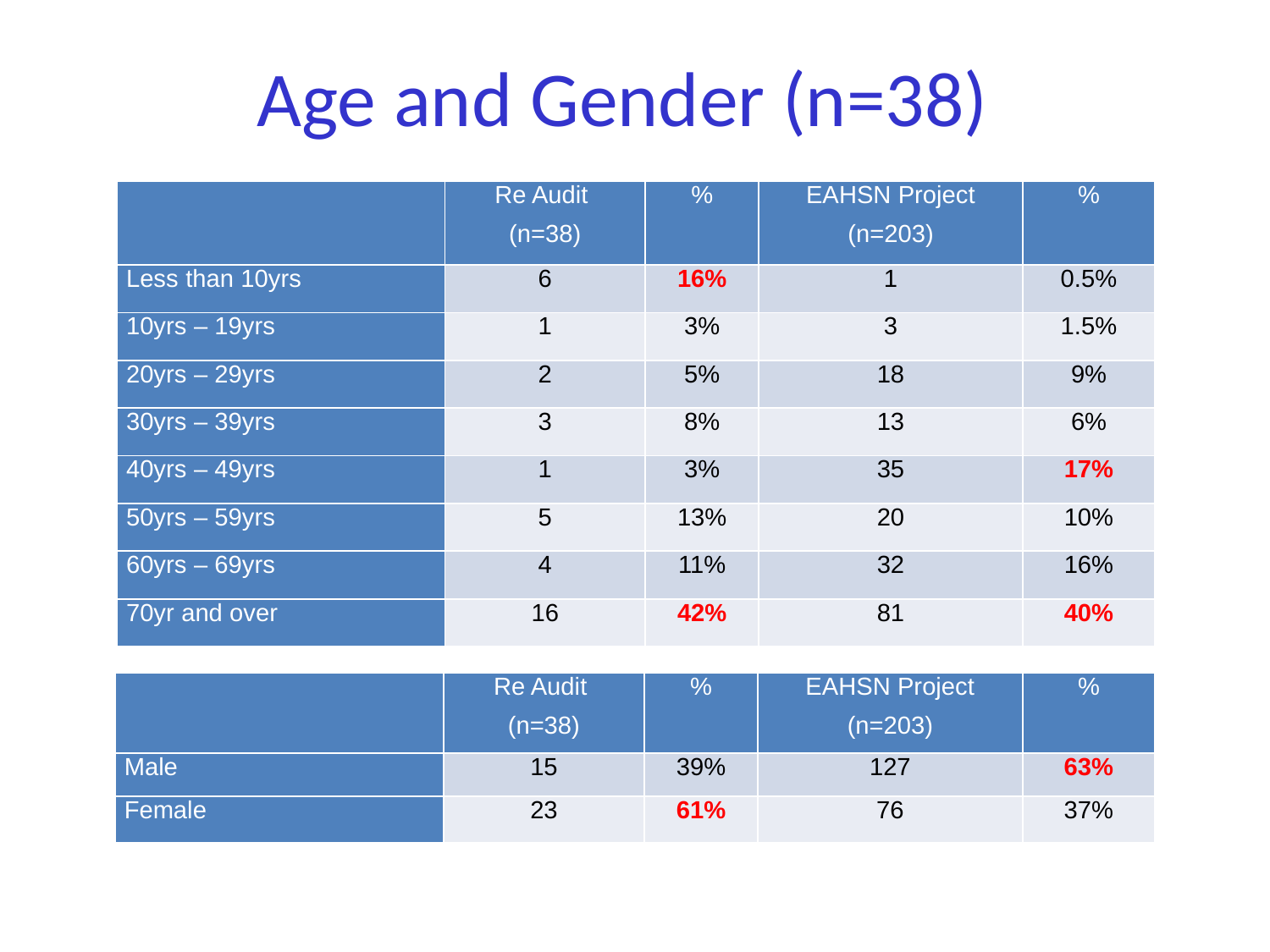

# Age and Gender (n=38)
|  | Re Audit (n=38) | % | EAHSN Project (n=203) | % |
| --- | --- | --- | --- | --- |
| Less than 10yrs | 6 | 16% | 1 | 0.5% |
| 10yrs – 19yrs | 1 | 3% | 3 | 1.5% |
| 20yrs – 29yrs | 2 | 5% | 18 | 9% |
| 30yrs – 39yrs | 3 | 8% | 13 | 6% |
| 40yrs – 49yrs | 1 | 3% | 35 | 17% |
| 50yrs – 59yrs | 5 | 13% | 20 | 10% |
| 60yrs – 69yrs | 4 | 11% | 32 | 16% |
| 70yr and over | 16 | 42% | 81 | 40% |
|  | Re Audit (n=38) | % | EAHSN Project (n=203) | % |
| --- | --- | --- | --- | --- |
| Male | 15 | 39% | 127 | 63% |
| Female | 23 | 61% | 76 | 37% |